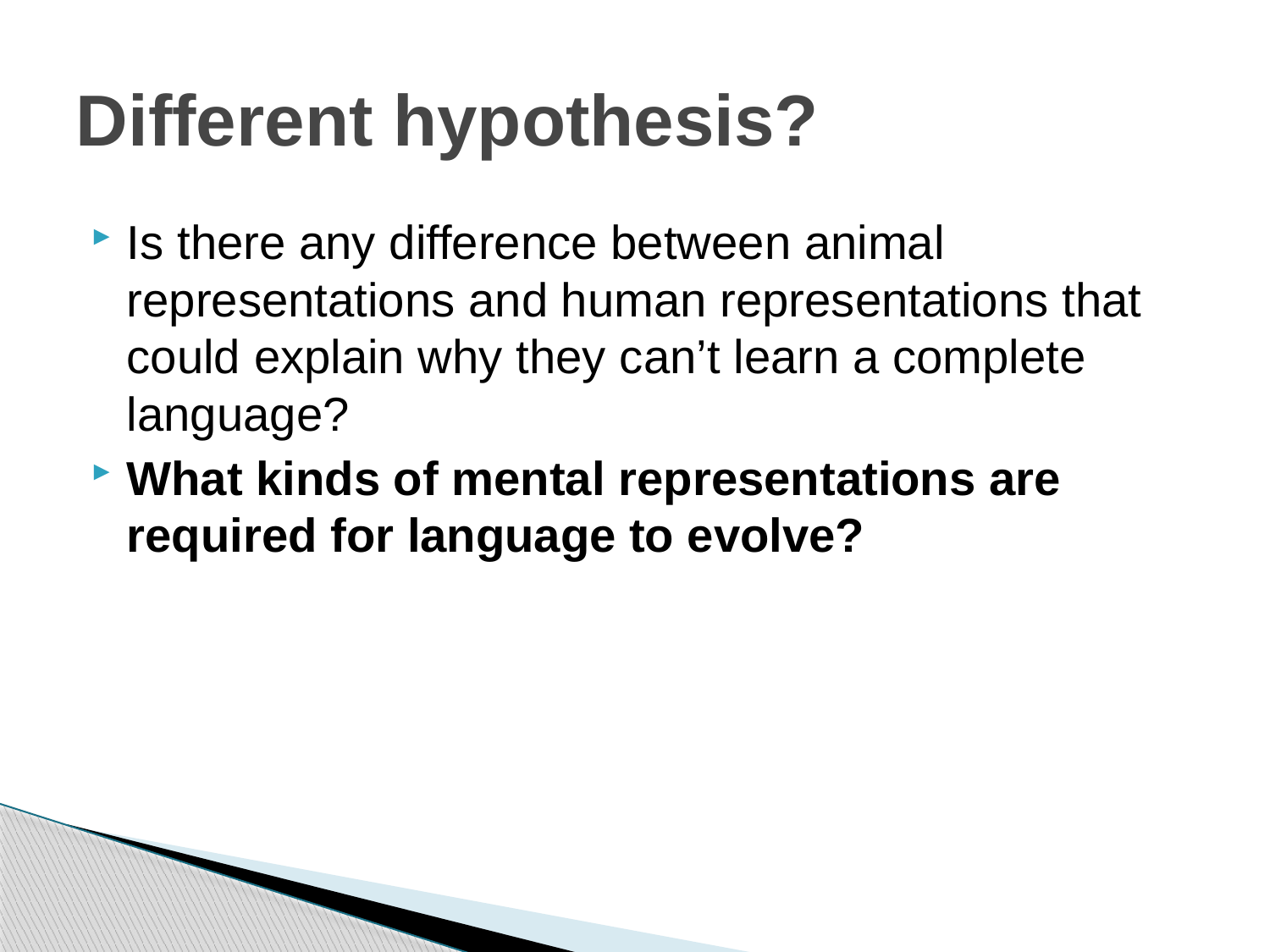

# Different hypothesis?
Is there any difference between animal representations and human representations that could explain why they can’t learn a complete language?
What kinds of mental representations are required for language to evolve?